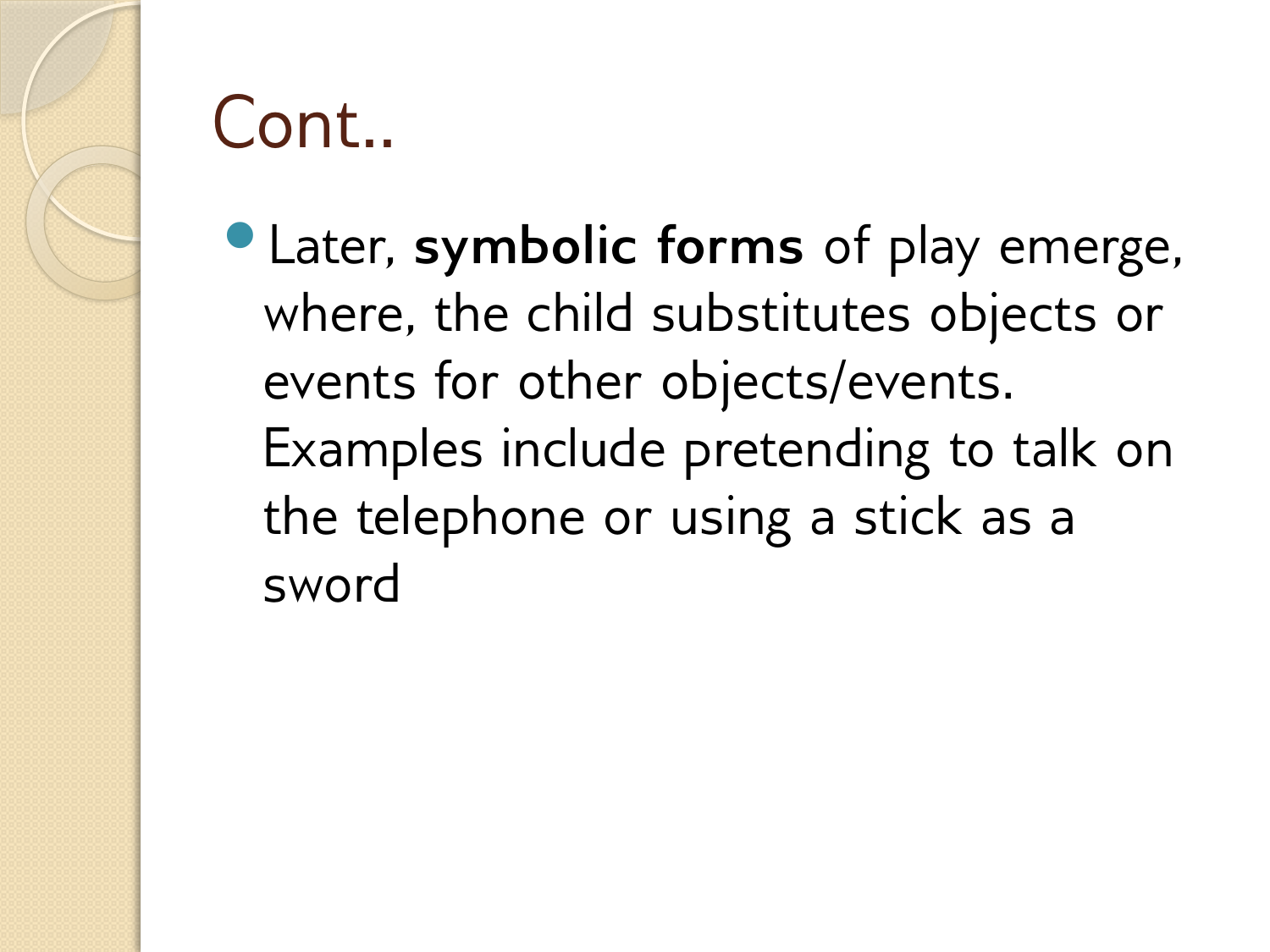

# Cont..
Later, symbolic forms of play emerge, where, the child substitutes objects or events for other objects/events. Examples include pretending to talk on the telephone or using a stick as a sword